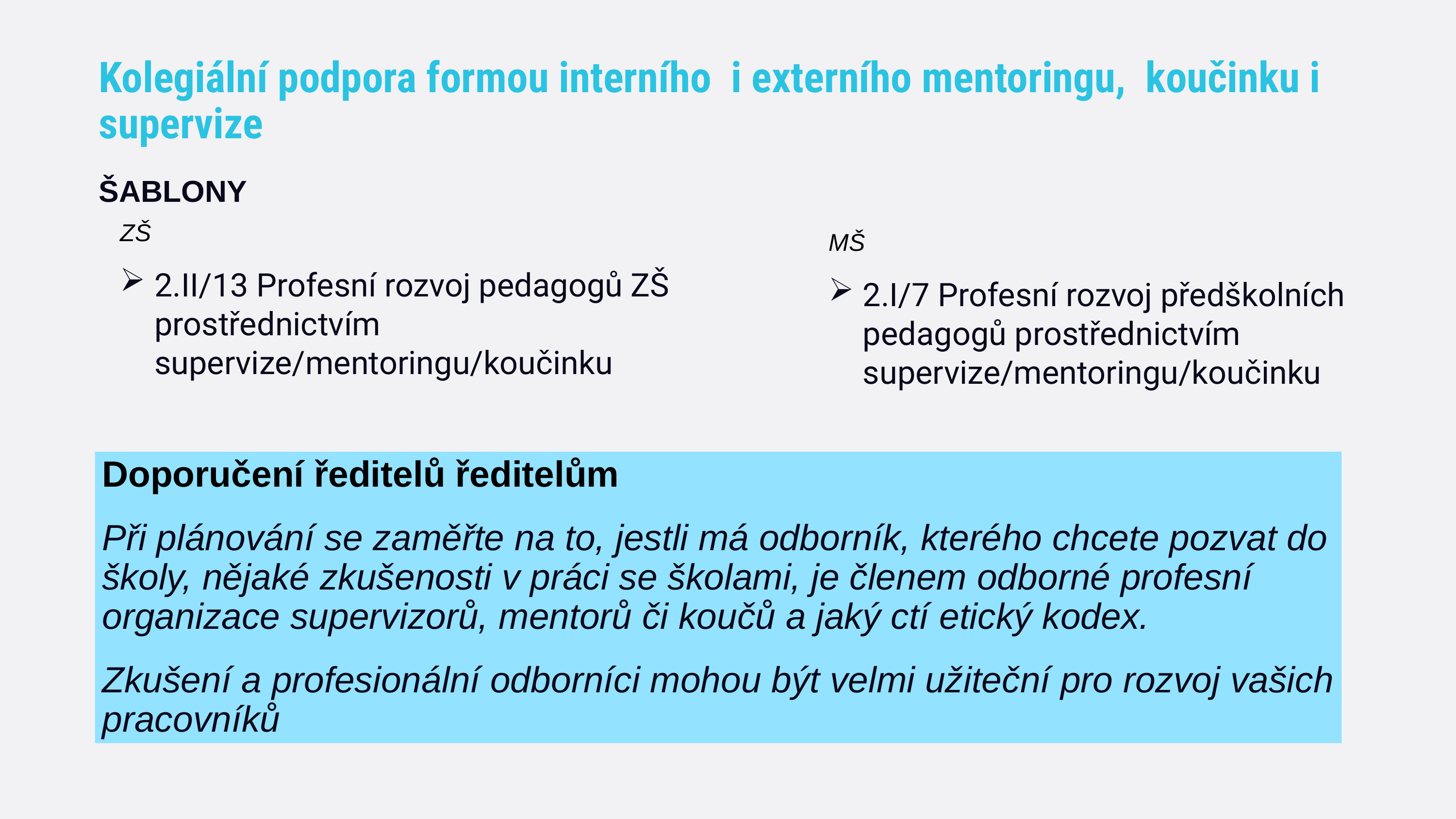

# Kolegiální podpora formou interního  i externího mentoringu,  koučinku i supervize
ŠABLONY
ZŠ
2.II/13 Profesní rozvoj pedagogů ZŠ prostřednictvím supervize/mentoringu/koučinku
MŠ
2.I/7 Profesní rozvoj předškolních pedagogů prostřednictvím supervize/mentoringu/koučinku
Doporučení ředitelů ředitelům
Při plánování se zaměřte na to, jestli má odborník, kterého chcete pozvat do školy, nějaké zkušenosti v práci se školami, je členem odborné profesní organizace supervizorů, mentorů či koučů a jaký ctí etický kodex.
Zkušení a profesionální odborníci mohou být velmi užiteční pro rozvoj vašich pracovníků